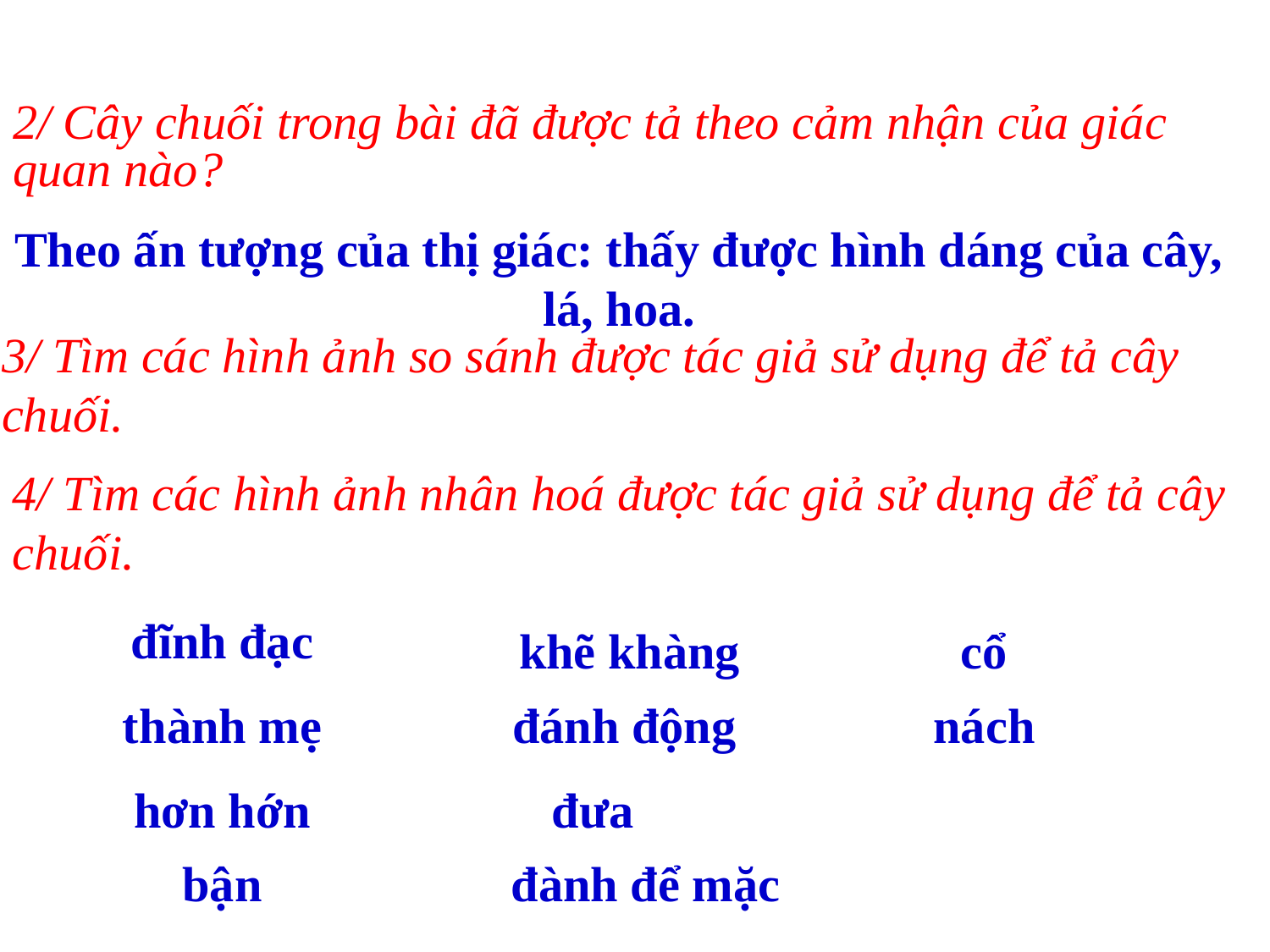

2/ Cây chuối trong bài đã được tả theo cảm nhận của giác quan nào?
Theo ấn tượng của thị giác: thấy được hình dáng của cây, lá, hoa.
3/ Tìm các hình ảnh so sánh được tác giả sử dụng để tả cây chuối.
4/ Tìm các hình ảnh nhân hoá được tác giả sử dụng để tả cây chuối.
đĩnh đạc
khẽ khàng
cổ
thành mẹ
đánh động
nách
hơn hớn
đưa
bận
đành để mặc